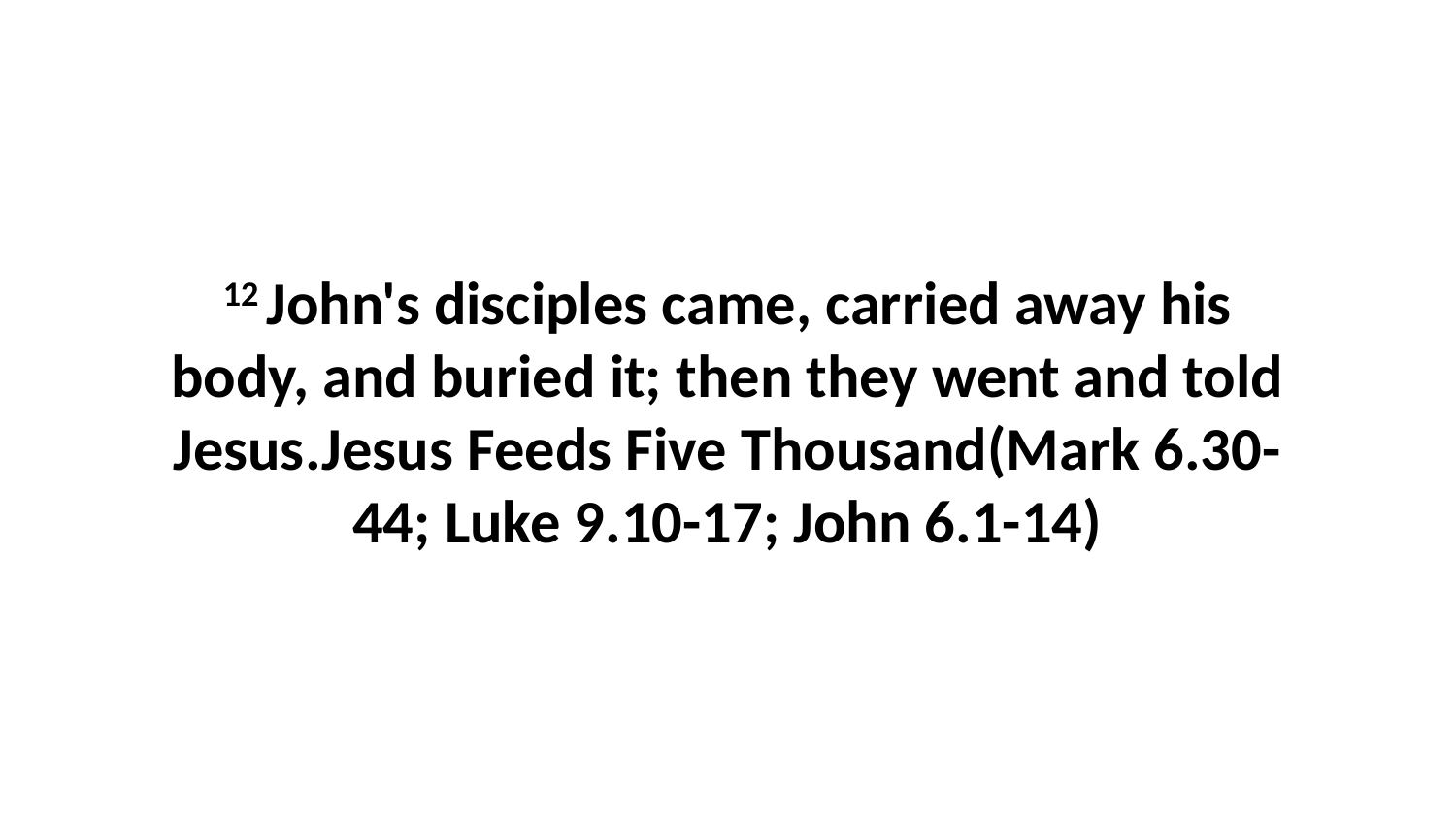

12 John's disciples came, carried away his body, and buried it; then they went and told Jesus.Jesus Feeds Five Thousand(Mark 6.30-44; Luke 9.10-17; John 6.1-14)